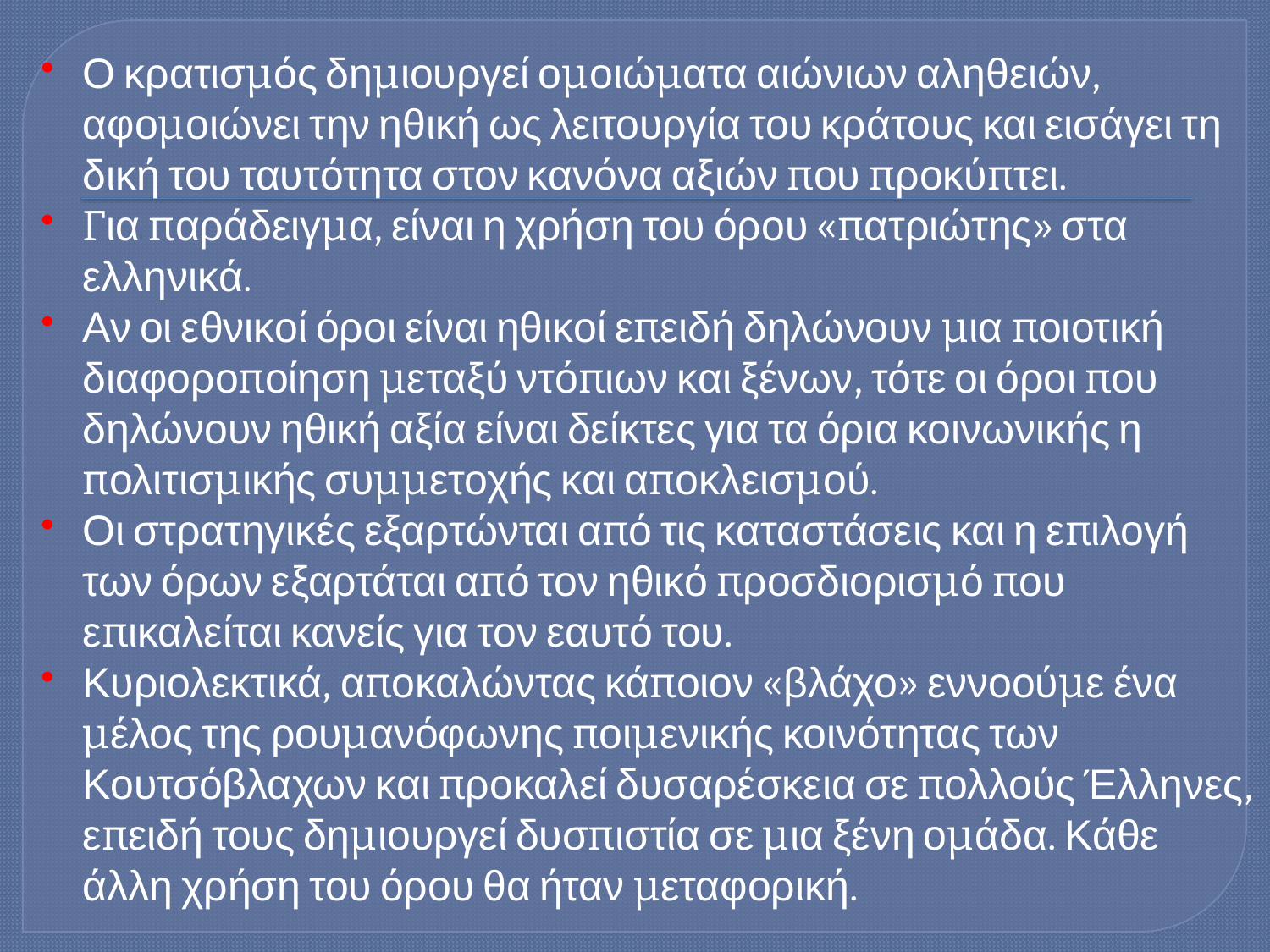

Ο κρατισμός δημιουργεί ομοιώματα αιώνιων αληθειών, αφομοιώνει την ηθική ως λειτουργία του κράτους και εισάγει τη δική του ταυτότητα στον κανόνα αξιών που προκύπτει.
Για παράδειγμα, είναι η χρήση του όρου «πατριώτης» στα ελληνικά.
Αν οι εθνικοί όροι είναι ηθικοί επειδή δηλώνουν μια ποιοτική διαφοροποίηση μεταξύ ντόπιων και ξένων, τότε οι όροι που δηλώνουν ηθική αξία είναι δείκτες για τα όρια κοινωνικής η πολιτισμικής συμμετοχής και αποκλεισμού.
Οι στρατηγικές εξαρτώνται από τις καταστάσεις και η επιλογή των όρων εξαρτάται από τον ηθικό προσδιορισμό που επικαλείται κανείς για τον εαυτό του.
Κυριολεκτικά, αποκαλώντας κάποιον «βλάχο» εννοούμε ένα μέλος της ρουμανόφωνης ποιμενικής κοινότητας των Κουτσόβλαχων και προκαλεί δυσαρέσκεια σε πολλούς Έλληνες, επειδή τους δημιουργεί δυσπιστία σε μια ξένη ομάδα. Κάθε άλλη χρήση του όρου θα ήταν μεταφορική.